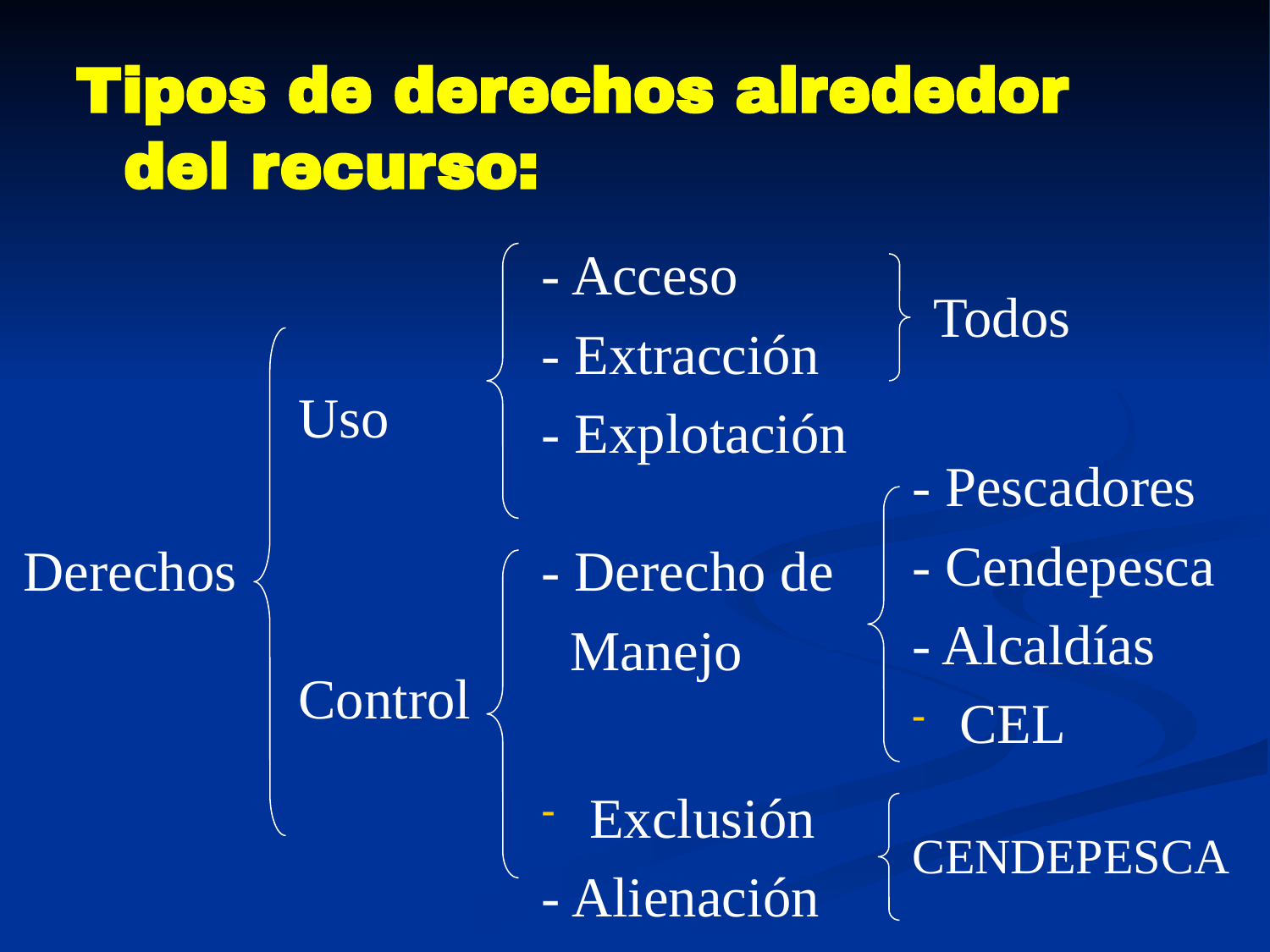

Tipos de derechos alrededor del recurso:
- Acceso
- Extracción
- Explotación

Todos

Uso

Control

- Pescadores
- Cendepesca
- Alcaldías
CEL

CENDEPESCA

Derechos
- Derecho de
  Manejo

Exclusión
- Alienación